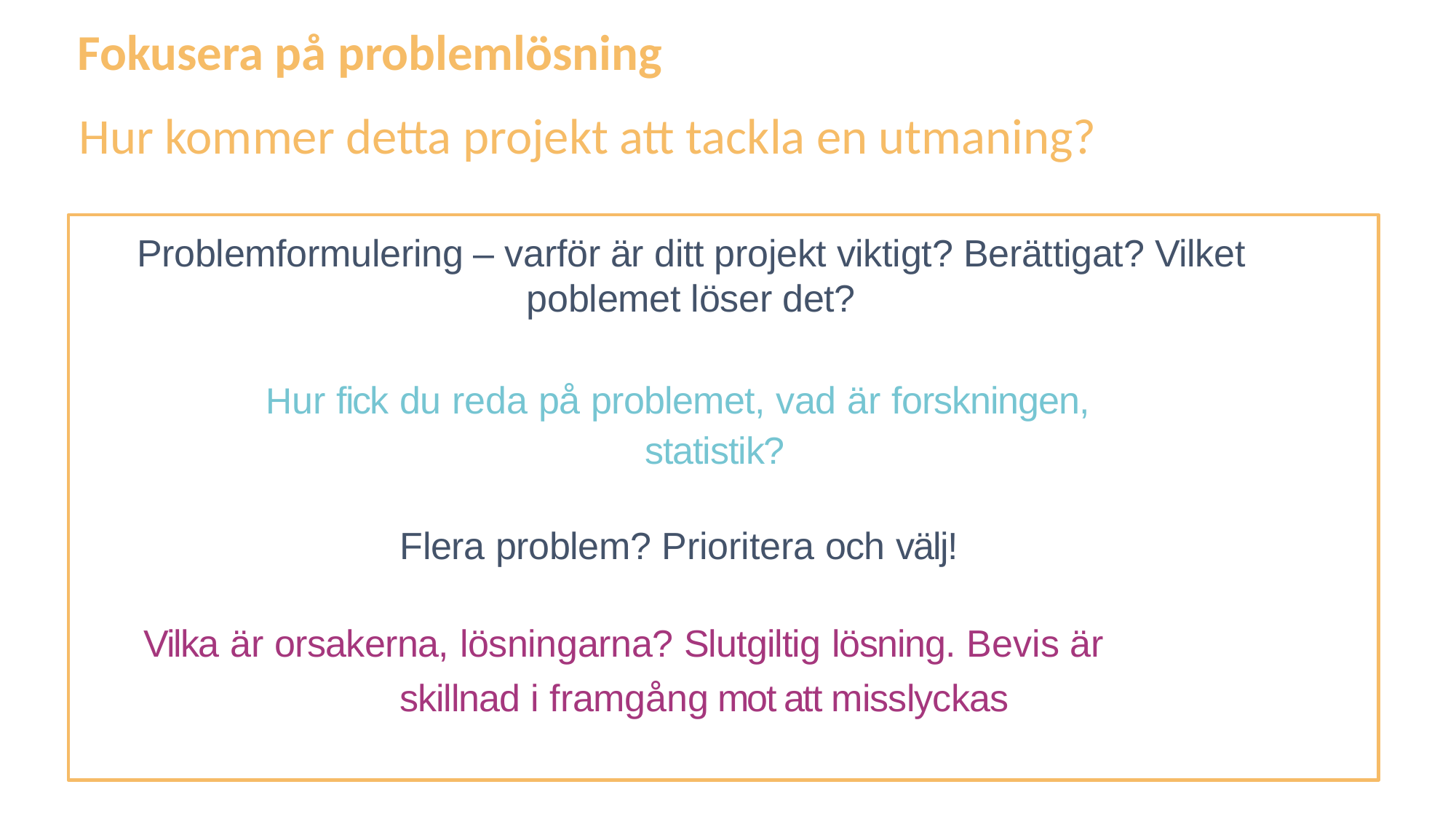

Fokusera på problemlösning
Hur kommer detta projekt att tackla en utmaning?

Problemformulering – varför är ditt projekt viktigt? Berättigat? Vilket poblemet löser det?

Hur fick du reda på problemet, vad är forskningen,
statistik?

Flera problem? Prioritera och välj!

Vilka är orsakerna, lösningarna? Slutgiltig lösning. Bevis är
skillnad i framgång mot att misslyckas